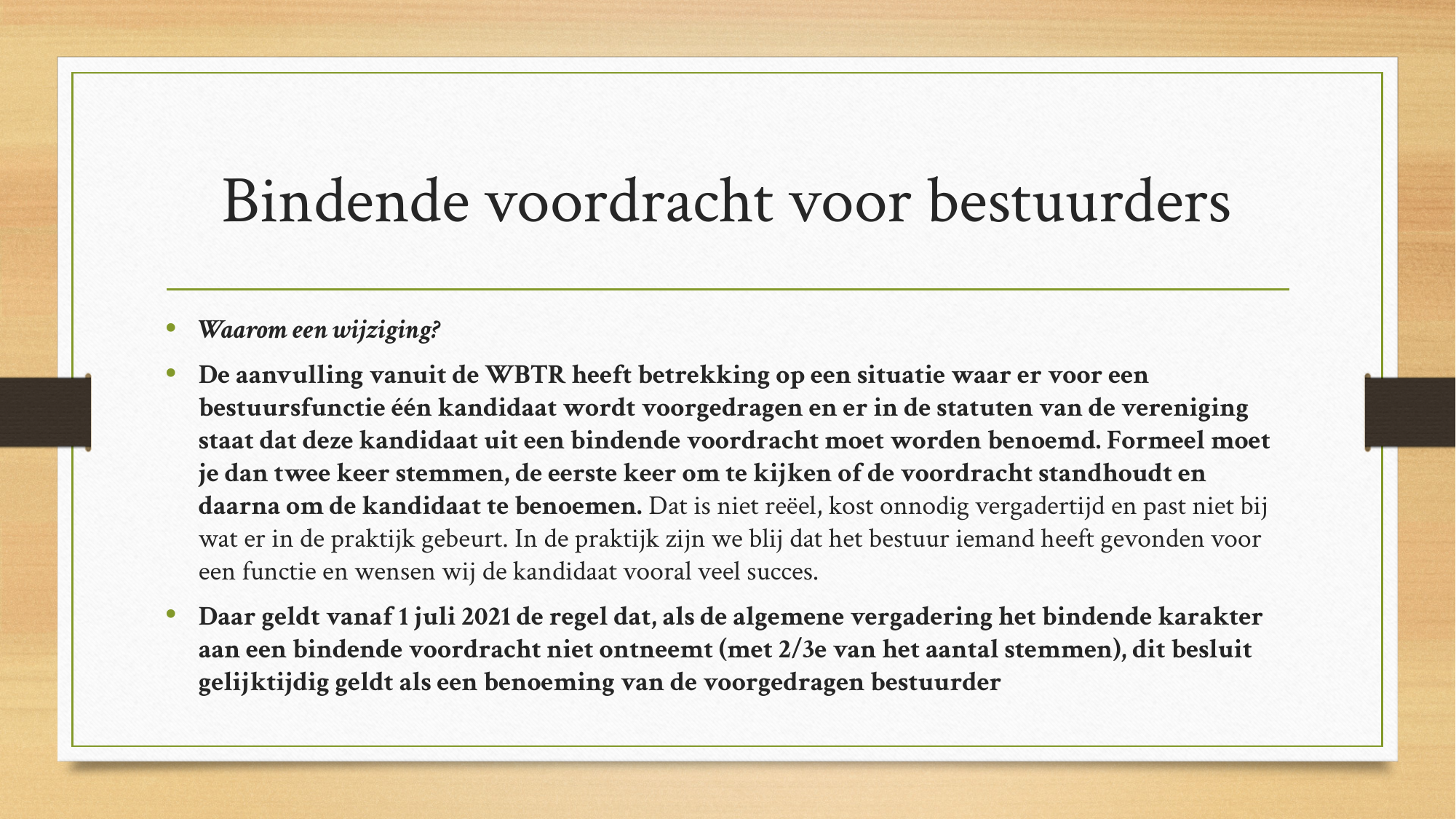

# Bindende voordracht voor bestuurders
Waarom een wijziging?
De aanvulling vanuit de WBTR heeft betrekking op een situatie waar er voor een bestuursfunctie één kandidaat wordt voorgedragen en er in de statuten van de vereniging staat dat deze kandidaat uit een bindende voordracht moet worden benoemd. Formeel moet je dan twee keer stemmen, de eerste keer om te kijken of de voordracht standhoudt en daarna om de kandidaat te benoemen. Dat is niet reëel, kost onnodig vergadertijd en past niet bij wat er in de praktijk gebeurt. In de praktijk zijn we blij dat het bestuur iemand heeft gevonden voor een functie en wensen wij de kandidaat vooral veel succes.
Daar geldt vanaf 1 juli 2021 de regel dat, als de algemene vergadering het bindende karakter aan een bindende voordracht niet ontneemt (met 2/3e van het aantal stemmen), dit besluit gelijktijdig geldt als een benoeming van de voorgedragen bestuurder